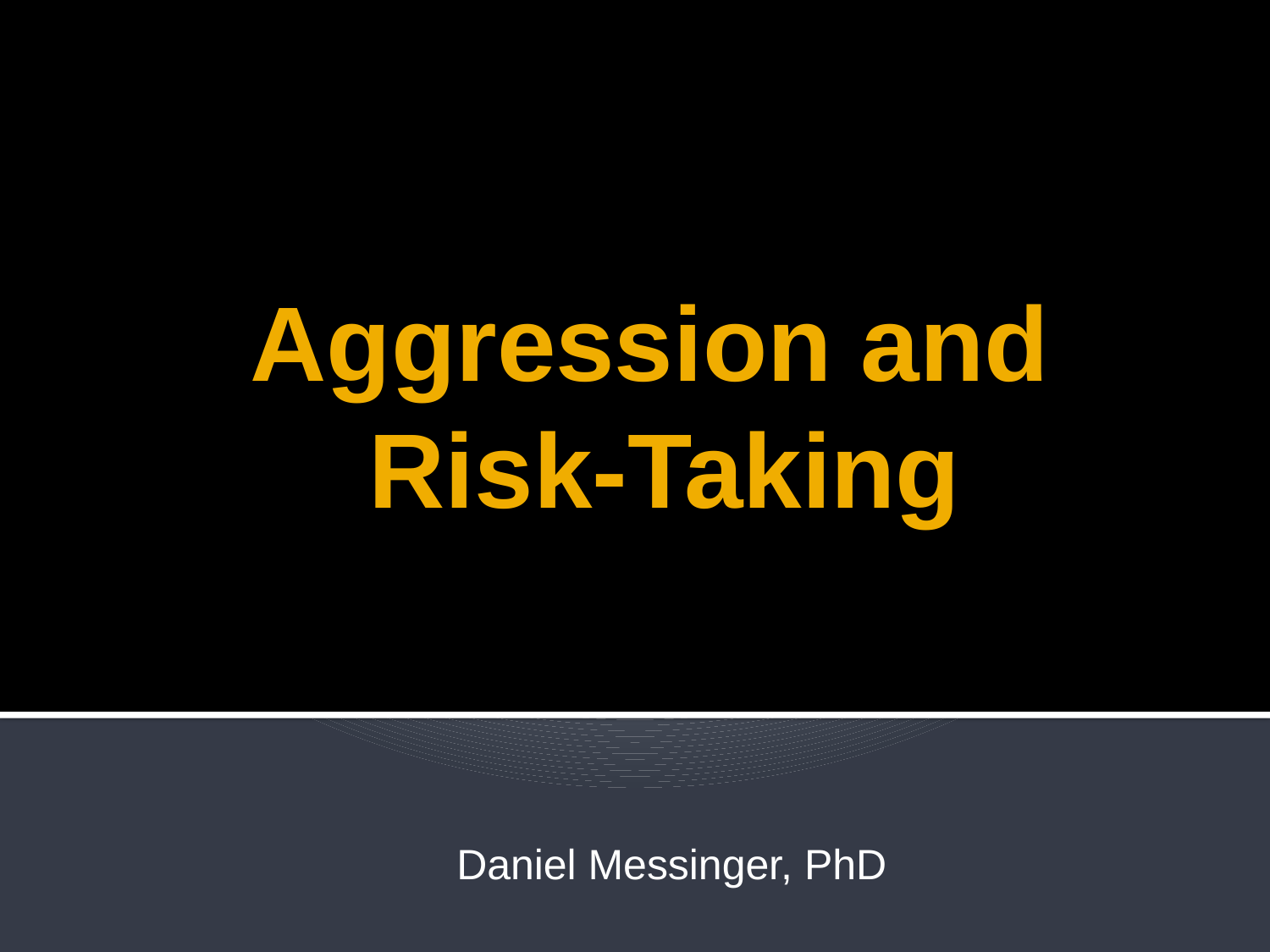

# Aggression and Risk-Taking
Daniel Messinger, PhD